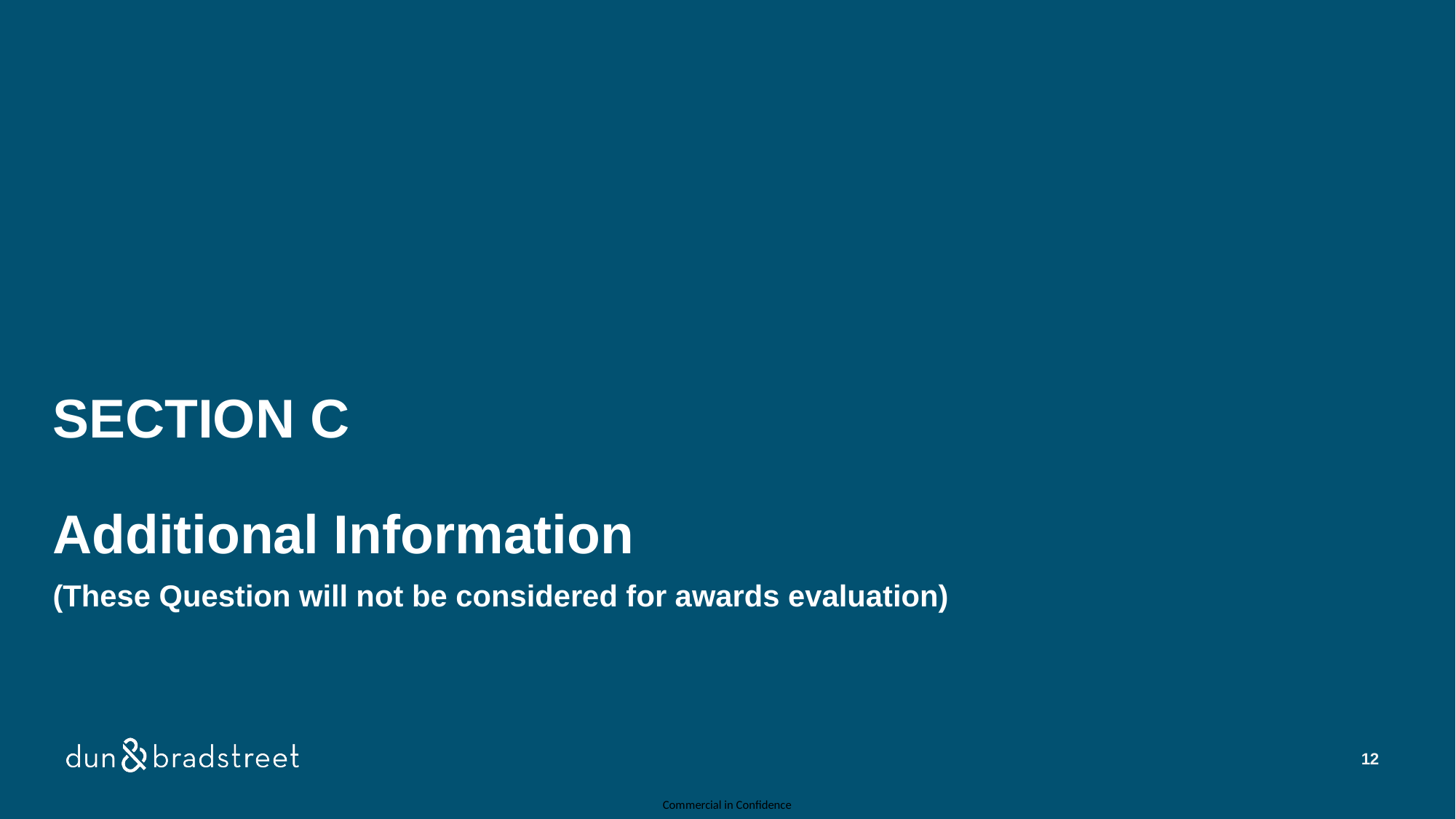

# Section C
Additional Information
(These Question will not be considered for awards evaluation)